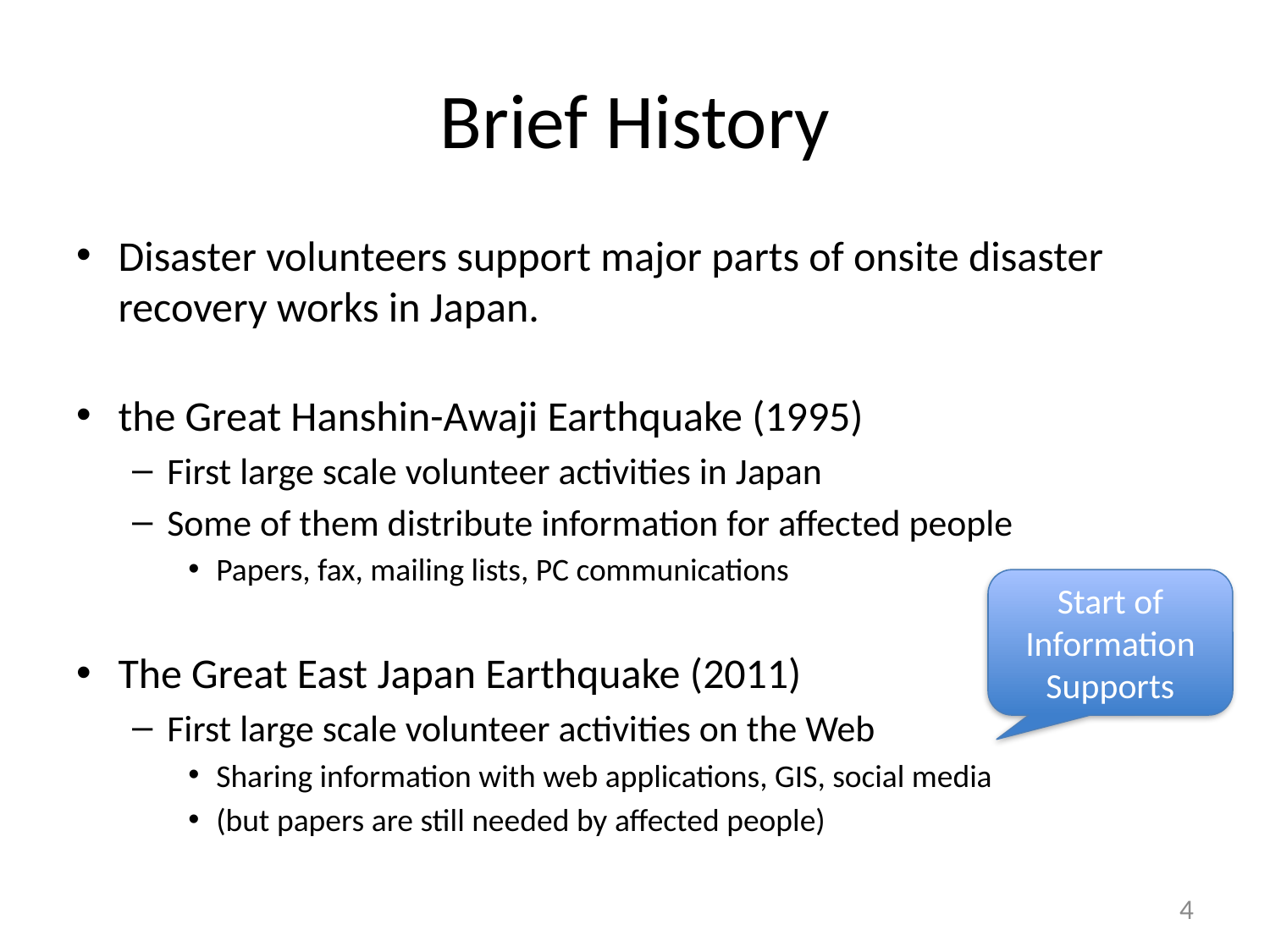

# Brief History
Disaster volunteers support major parts of onsite disaster recovery works in Japan.

the Great Hanshin-Awaji Earthquake (1995)
First large scale volunteer activities in Japan
Some of them distribute information for affected people
Papers, fax, mailing lists, PC communications

The Great East Japan Earthquake (2011)
First large scale volunteer activities on the Web
Sharing information with web applications, GIS, social media
(but papers are still needed by affected people)
Start of Information Supports
4